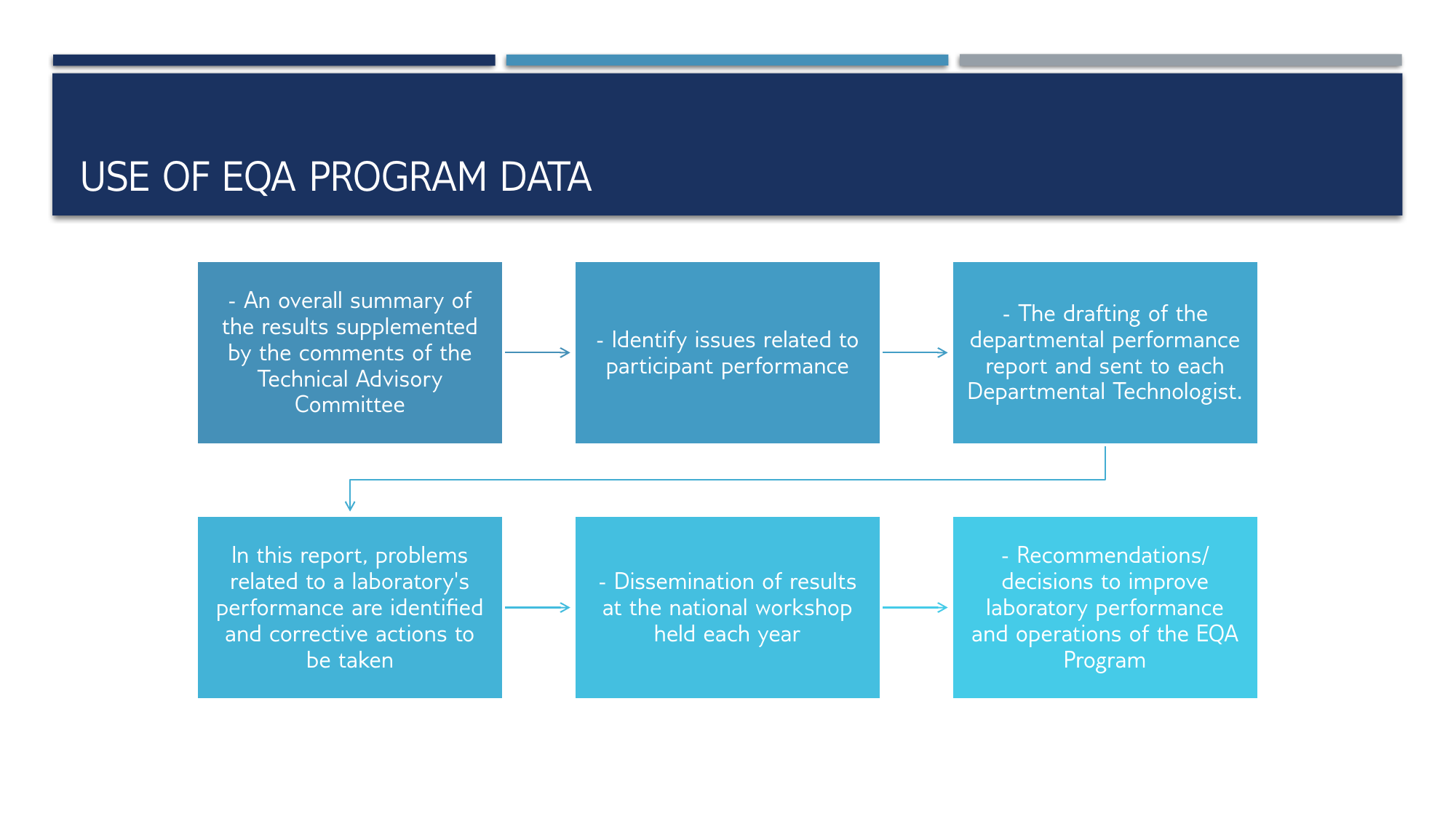

# Use of EQA program data

- An overall summary of the results supplemented by the comments of the Technical Advisory Committee

- Identify issues related to participant performance

- The drafting of the departmental performance report and sent to each Departmental Technologist.

In this report, problems related to a laboratory's performance are identified and corrective actions to be taken

- Dissemination of results at the national workshop held each year
- Recommendations/ decisions to improve laboratory performance and operations of the EQA Program